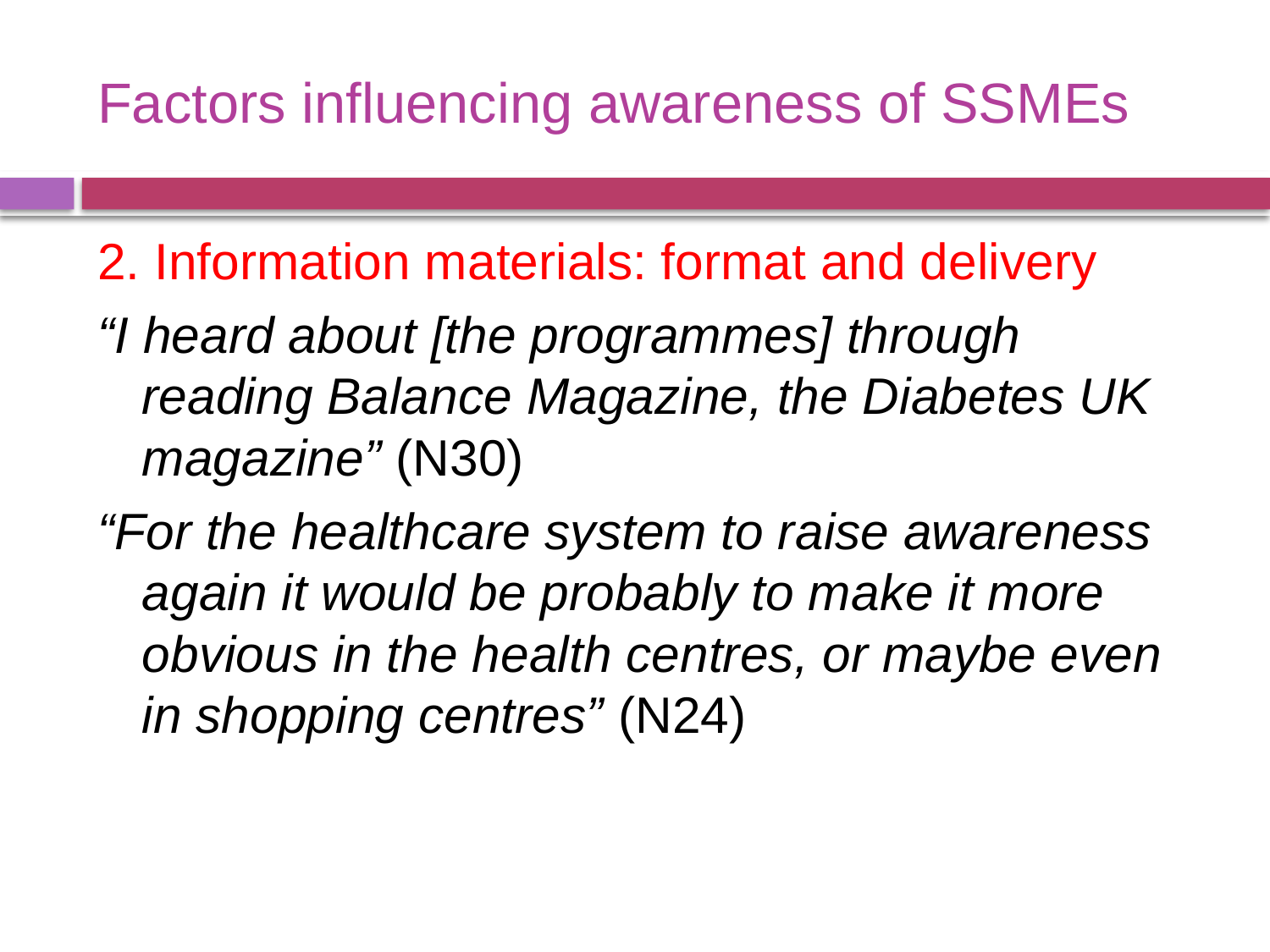

# Factors influencing awareness of SSMEs
2. Information materials: format and delivery
“I heard about [the programmes] through reading Balance Magazine, the Diabetes UK magazine” (N30)
“For the healthcare system to raise awareness again it would be probably to make it more obvious in the health centres, or maybe even in shopping centres” (N24)